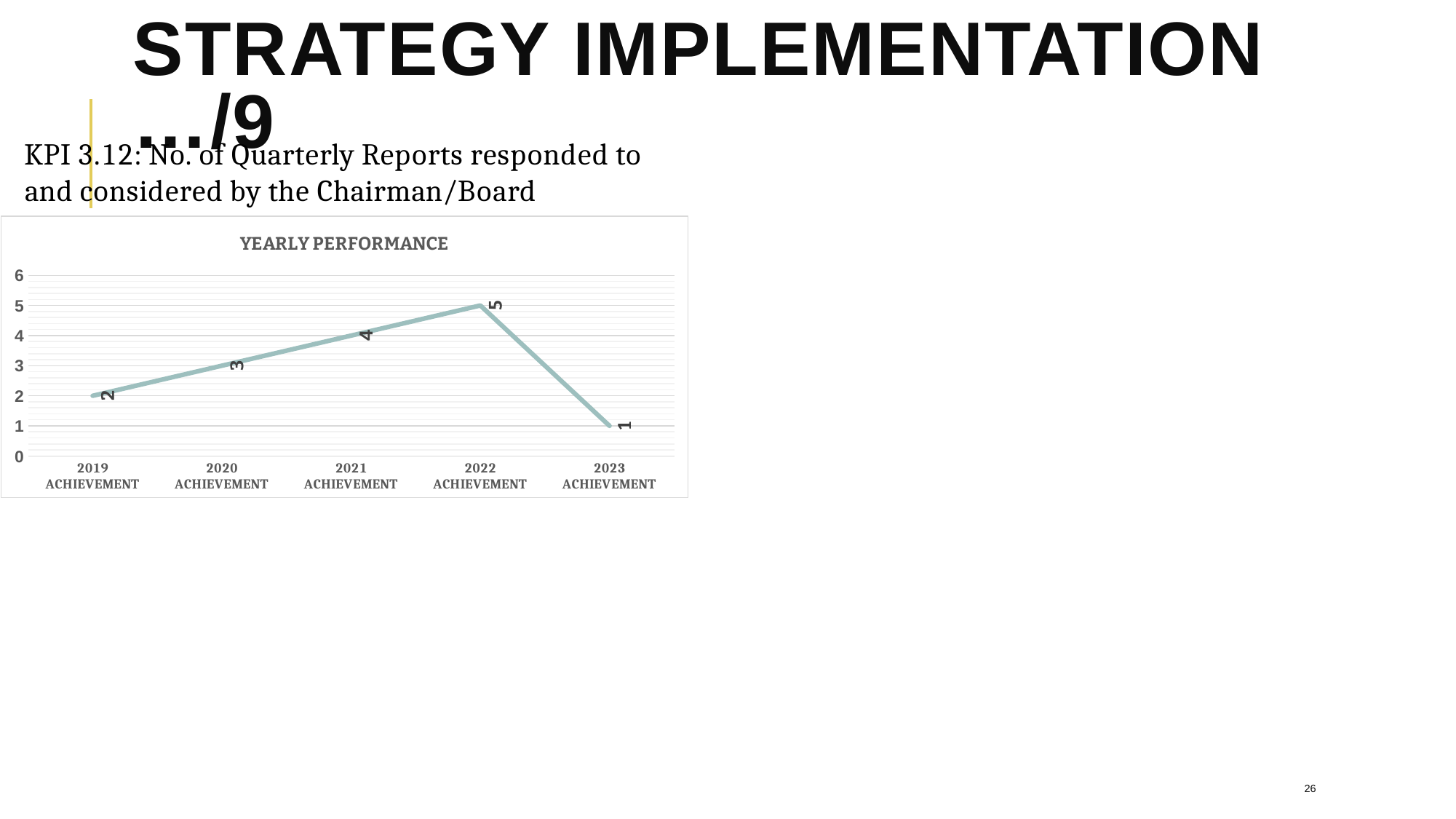

# Strategy implementation …/9
KPI 3.12: No. of Quarterly Reports responded to and considered by the Chairman/Board

### Chart: YEARLY PERFORMANCE

| Category |  |
|---|---|
| 2019 ACHIEVEMENT | 2.0 |
| 2020 ACHIEVEMENT | 3.0 |
| 2021 ACHIEVEMENT | 4.0 |
| 2022 ACHIEVEMENT | 5.0 |
| 2023 ACHIEVEMENT | 1.0 |

26